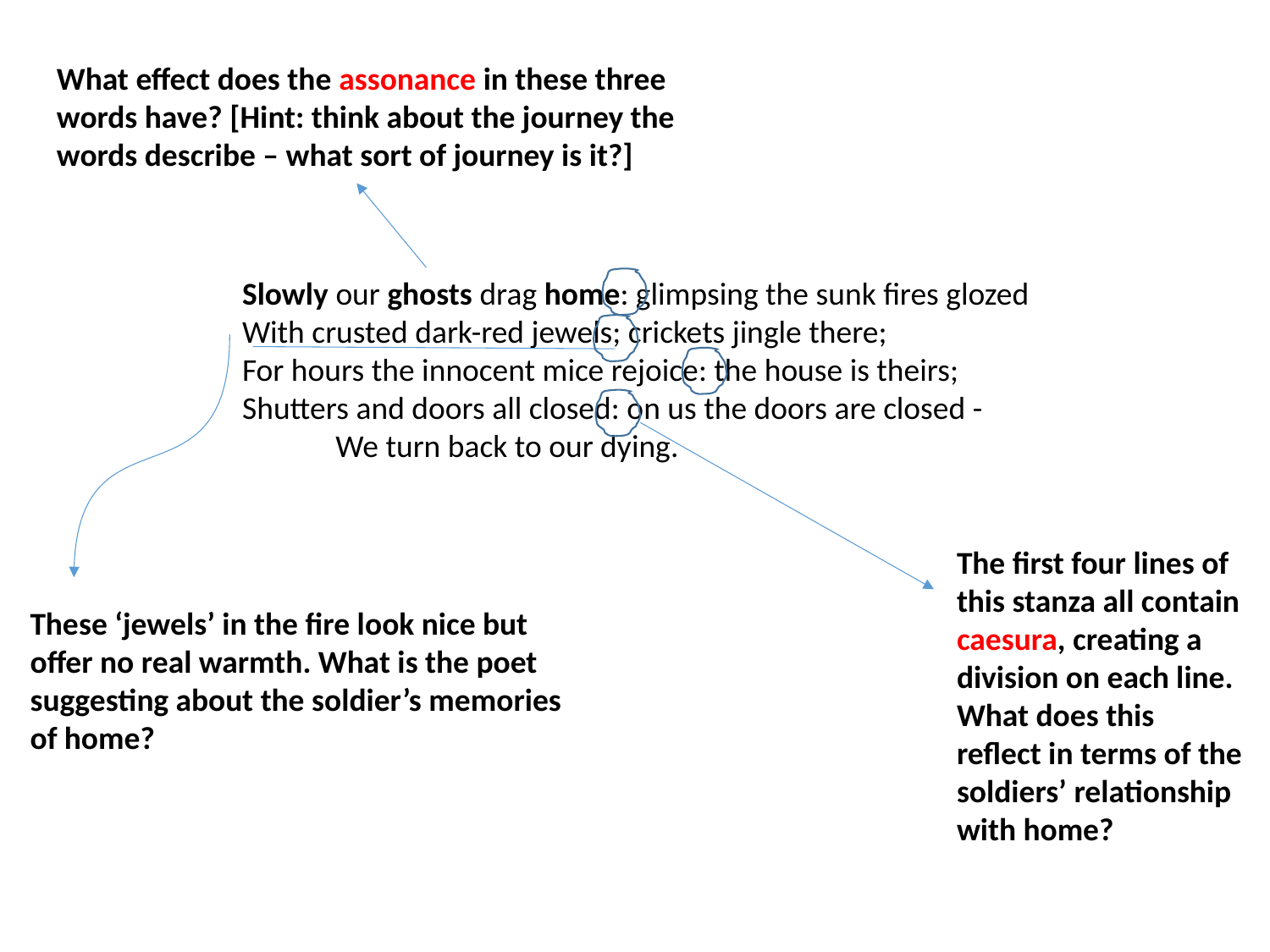

What effect does the assonance in these three words have? [Hint: think about the journey the words describe – what sort of journey is it?]
Slowly our ghosts drag home: glimpsing the sunk fires glozed
With crusted dark-red jewels; crickets jingle there;
For hours the innocent mice rejoice: the house is theirs;
Shutters and doors all closed: on us the doors are closed -
             We turn back to our dying.

The first four lines of this stanza all contain caesura, creating a division on each line. What does this reflect in terms of the soldiers’ relationship with home?
These ‘jewels’ in the fire look nice but offer no real warmth. What is the poet suggesting about the soldier’s memories of home?